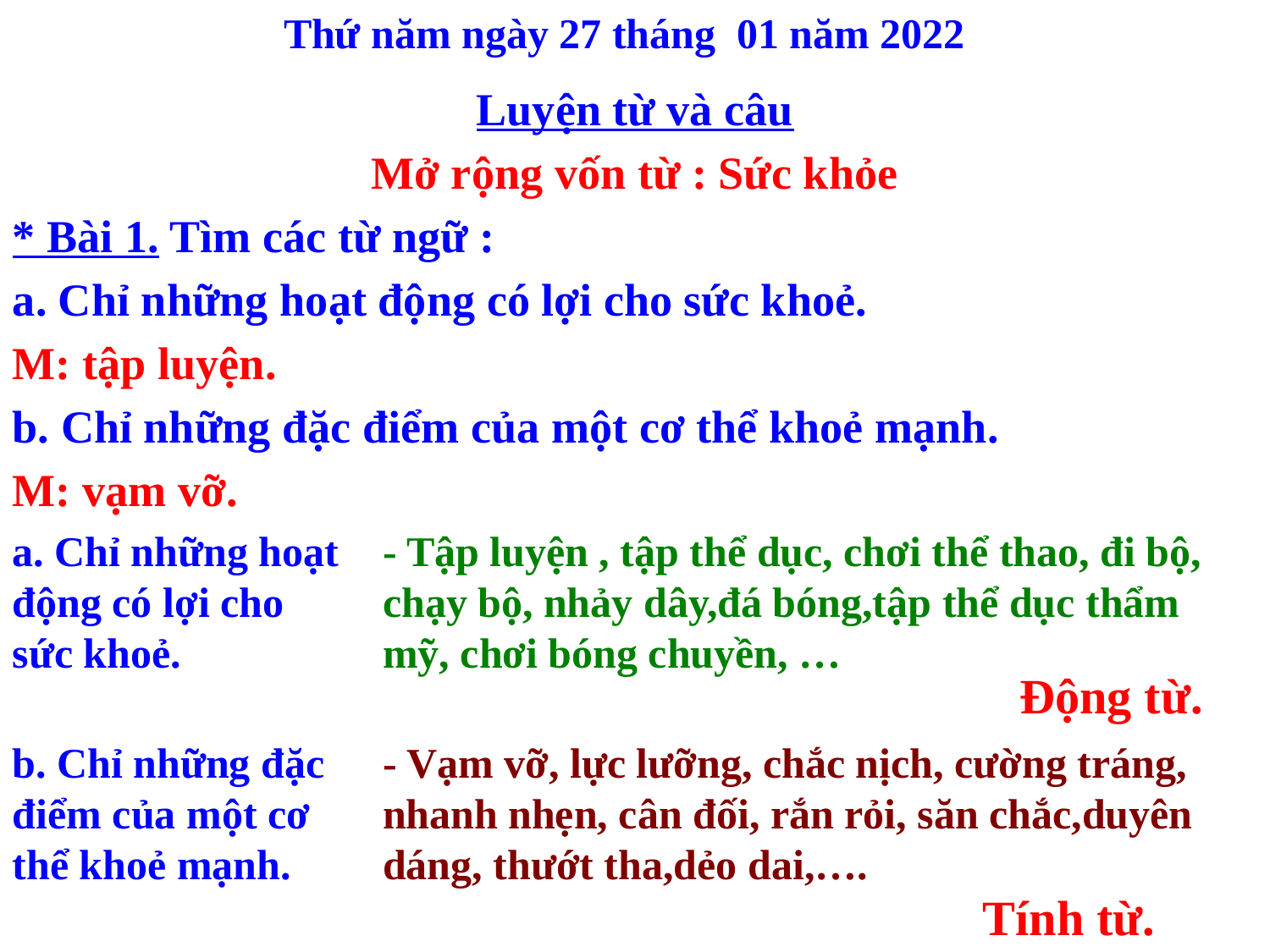

Thứ năm ngày 27 tháng  01 năm 2022
Luyện từ và câu
Mở rộng vốn từ : Sức khỏe
* Bài 1. Tìm các từ ngữ :
a. Chỉ những hoạt động có lợi cho sức khoẻ.
M: tập luyện.
b. Chỉ những đặc điểm của một cơ thể khoẻ mạnh.
M: vạm vỡ.
a. Chỉ những hoạt động có lợi cho sức khoẻ.
- Tập luyện , tập thể dục, chơi thể thao, đi bộ, chạy bộ, nhảy dây,đá bóng,tập thể dục thẩm mỹ, chơi bóng chuyền, …
|  |  |
| --- | --- |
|  |  |
Động từ.
b. Chỉ những đặc điểm của một cơ thể khoẻ mạnh.
- Vạm vỡ, lực lưỡng, chắc nịch, cường tráng, nhanh nhẹn, cân đối, rắn rỏi, săn chắc,duyên dáng, thướt tha,dẻo dai,….
Tính từ.